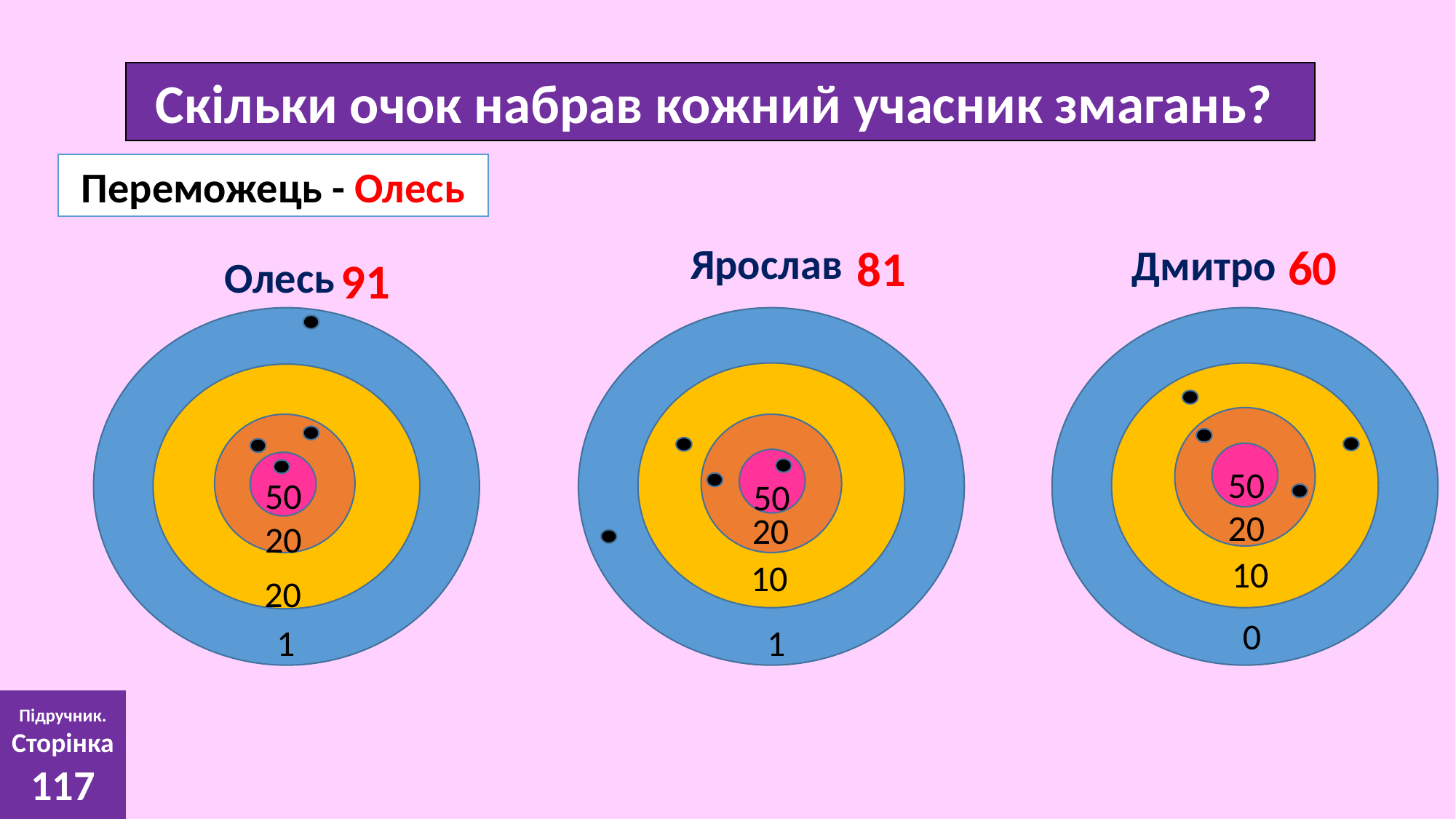

Скільки очок набрав кожний учасник змагань?
Переможець - Олесь
60
Ярослав
81
Дмитро
Олесь
91

50

50
50

20
20
20

10
10
20
0
1
1
Підручник.
Сторінка
117